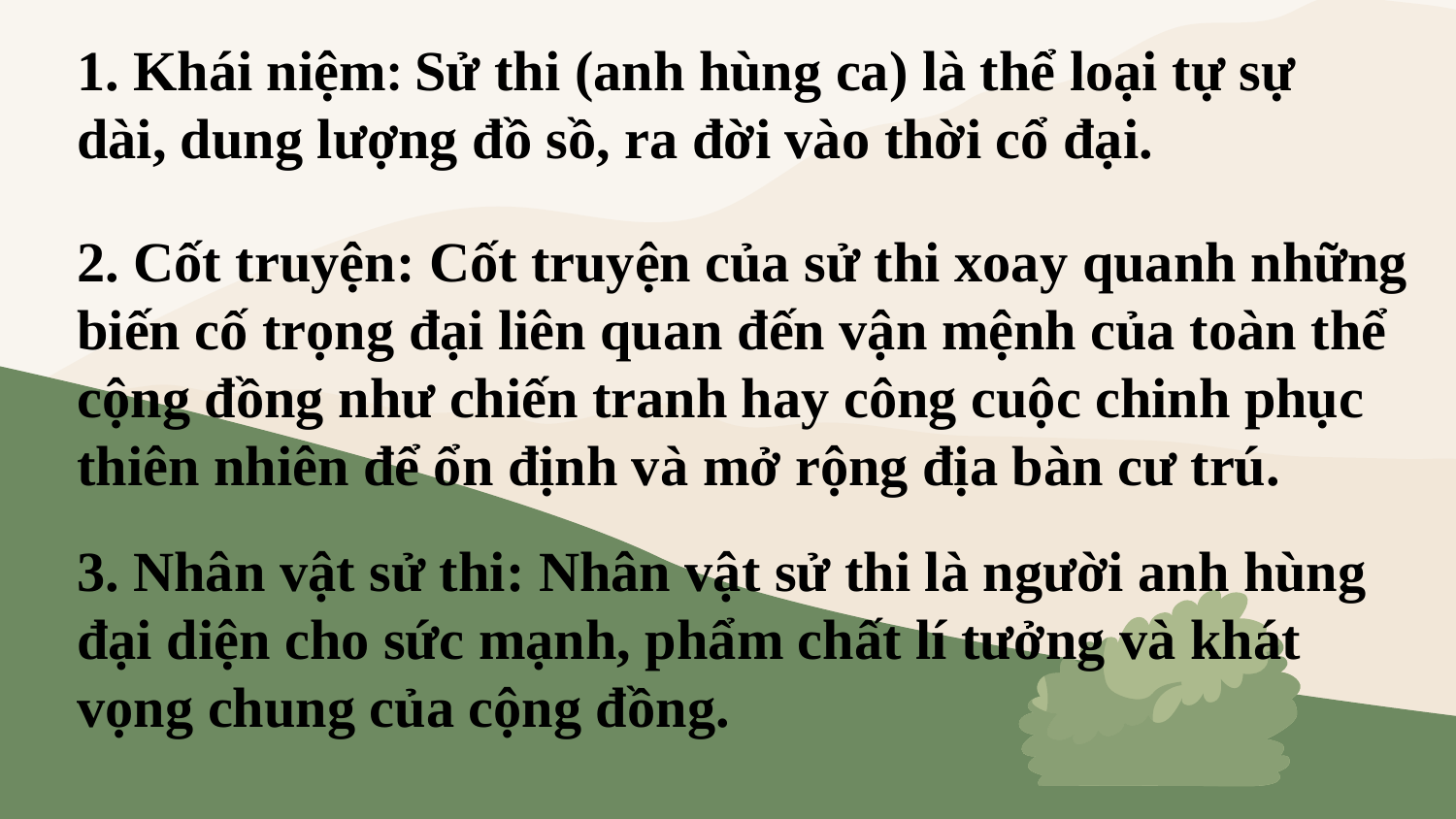

1. Khái niệm: Sử thi (anh hùng ca) là thể loại tự sự dài, dung lượng đồ sồ, ra đời vào thời cổ đại.
# 2. Cốt truyện: Cốt truyện của sử thi xoay quanh những biến cố trọng đại liên quan đến vận mệnh của toàn thể cộng đồng như chiến tranh hay công cuộc chinh phục thiên nhiên để ổn định và mở rộng địa bàn cư trú.
3. Nhân vật sử thi: Nhân vật sử thi là người anh hùng đại diện cho sức mạnh, phẩm chất lí tưởng và khát vọng chung của cộng đồng.